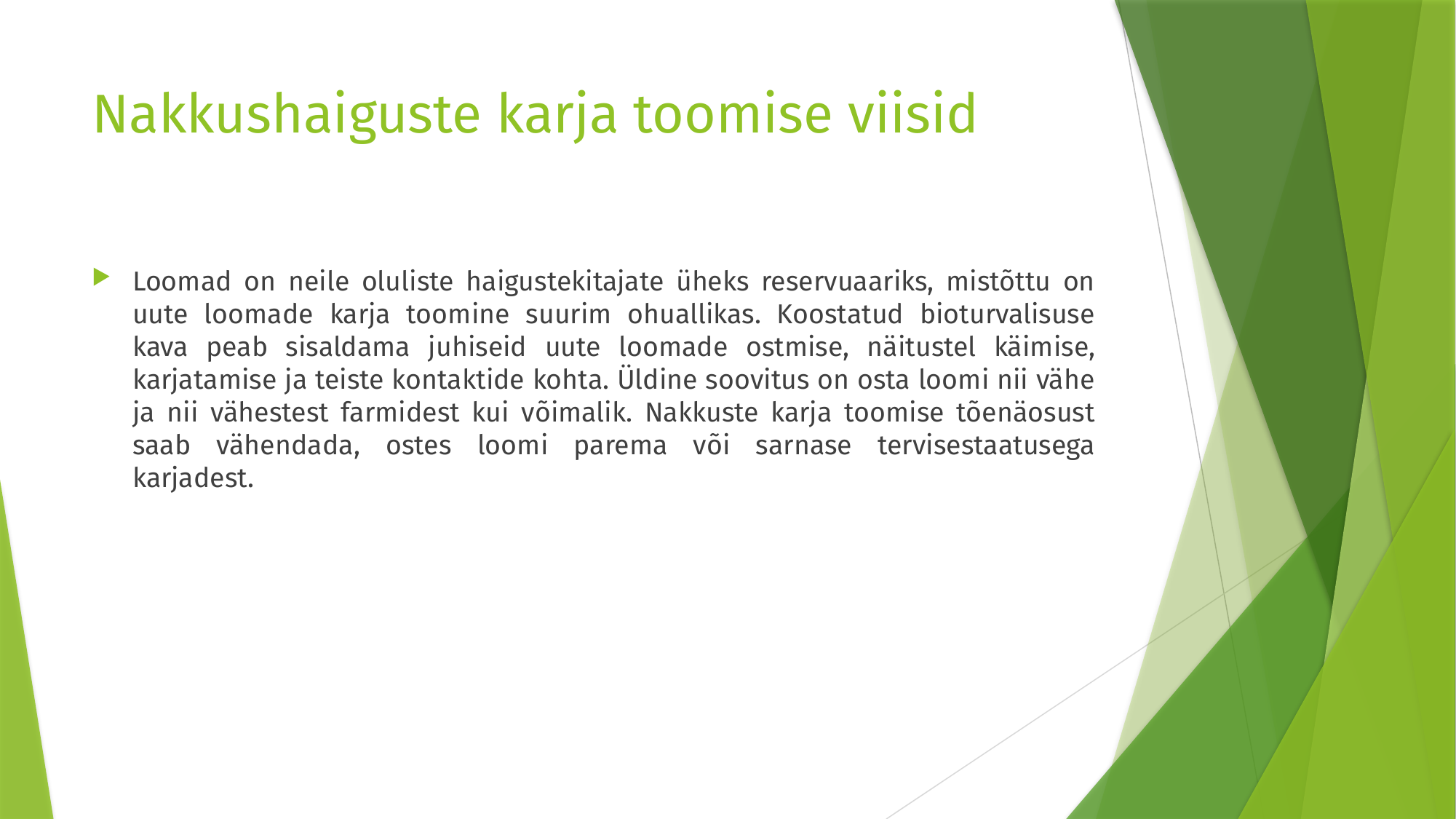

# Nakkushaiguste karja toomise viisid
Loomad on neile oluliste haigustekitajate üheks reservuaariks, mistõttu on uute loomade karja toomine suurim ohuallikas. Koostatud bioturvalisuse kava peab sisaldama juhiseid uute loomade ostmise, näitustel käimise, karjatamise ja teiste kontaktide kohta. Üldine soovitus on osta loomi nii vähe ja nii vähestest farmidest kui võimalik. Nakkuste karja toomise tõenäosust saab vähendada, ostes loomi parema või sarnase tervisestaatusega karjadest.